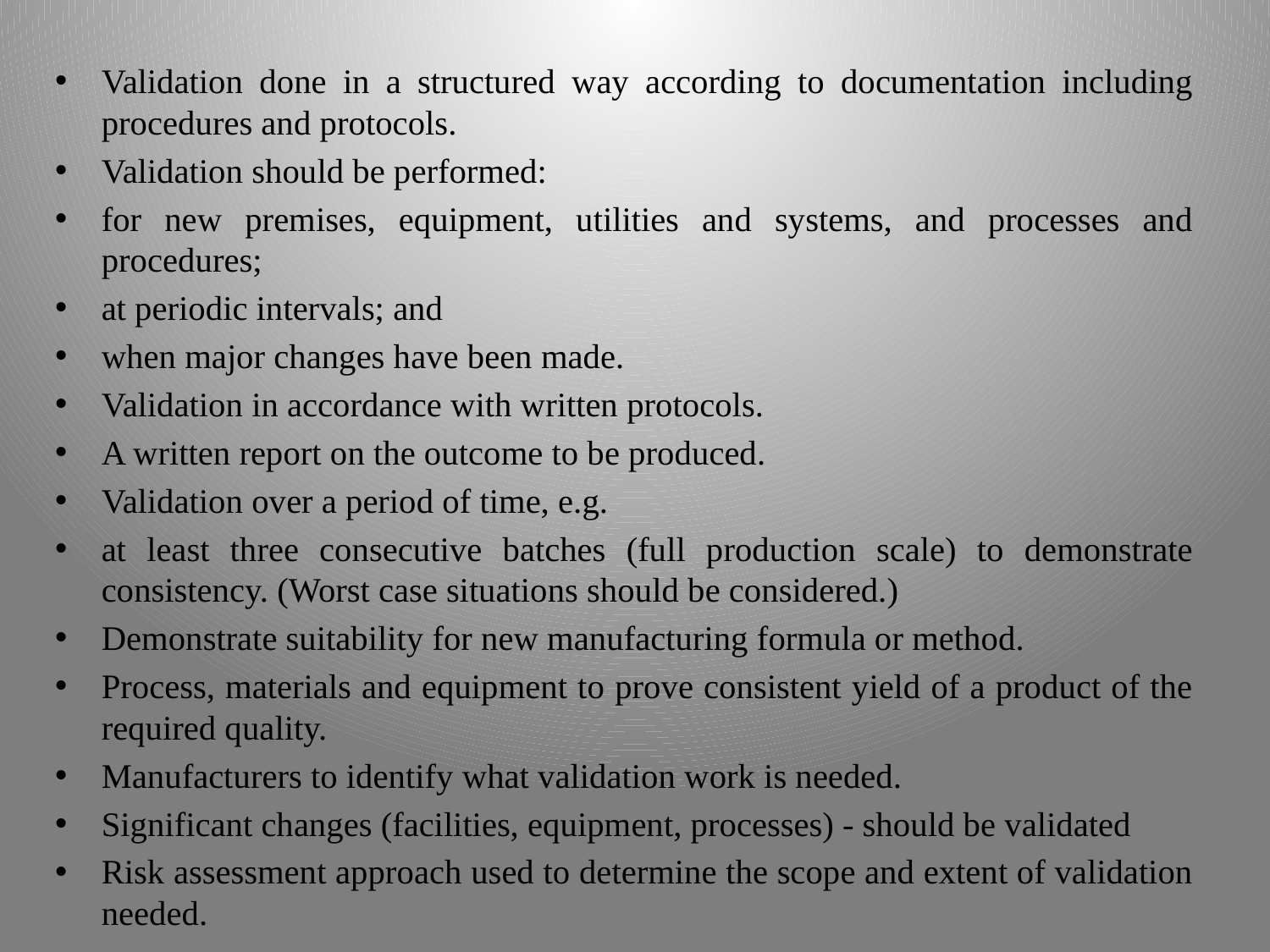

Validation done in a structured way according to documentation including procedures and protocols.
Validation should be performed:
for new premises, equipment, utilities and systems, and processes and procedures;
at periodic intervals; and
when major changes have been made.
Validation in accordance with written protocols.
A written report on the outcome to be produced.
Validation over a period of time, e.g.
at least three consecutive batches (full production scale) to demonstrate consistency. (Worst case situations should be considered.)
Demonstrate suitability for new manufacturing formula or method.
Process, materials and equipment to prove consistent yield of a product of the required quality.
Manufacturers to identify what validation work is needed.
Significant changes (facilities, equipment, processes) - should be validated
Risk assessment approach used to determine the scope and extent of validation needed.